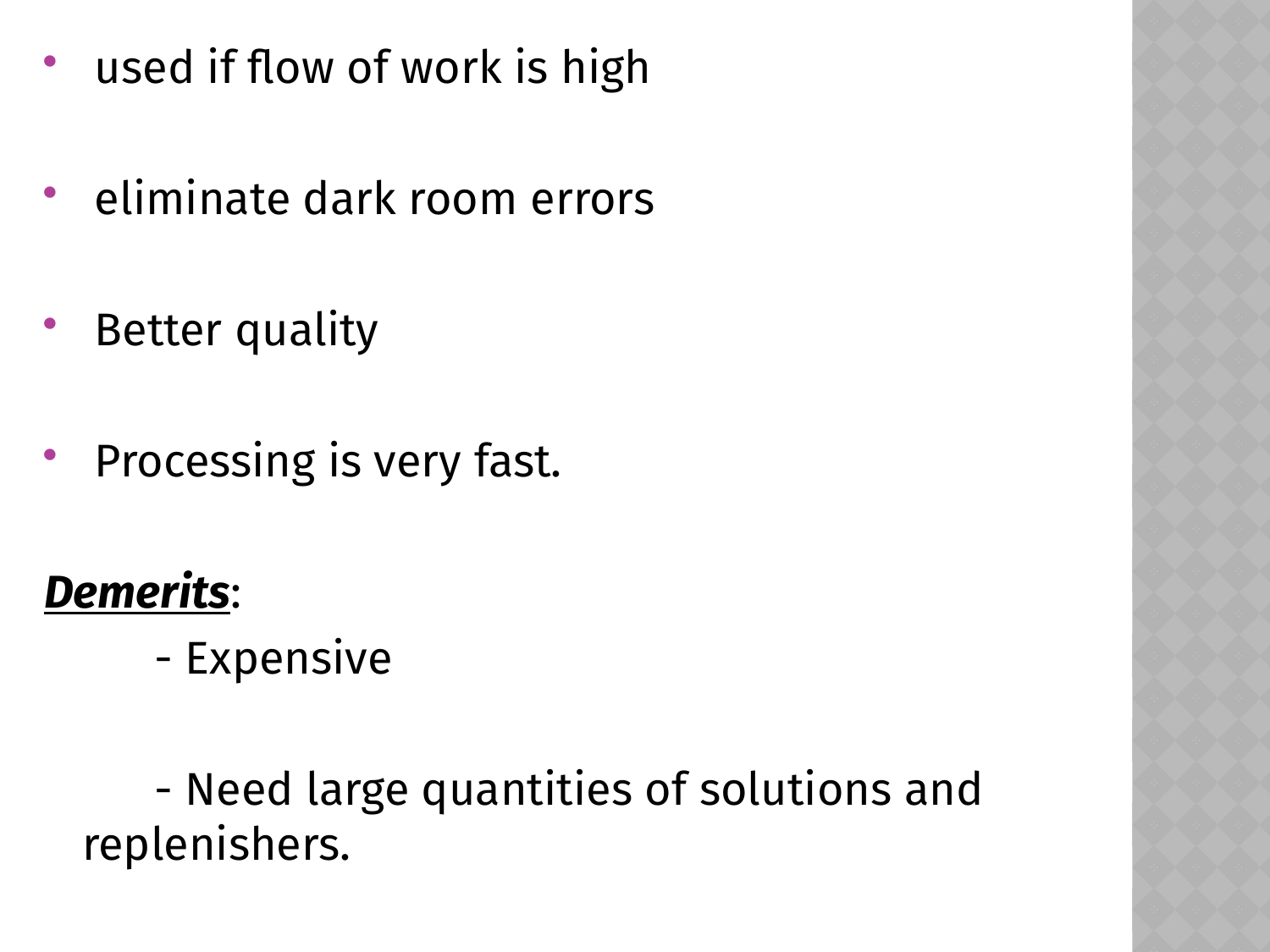

used if flow of work is high

 eliminate dark room errors

 Better quality

 Processing is very fast.

Demerits:
         - Expensive

         - Need large quantities of solutions and replenishers.